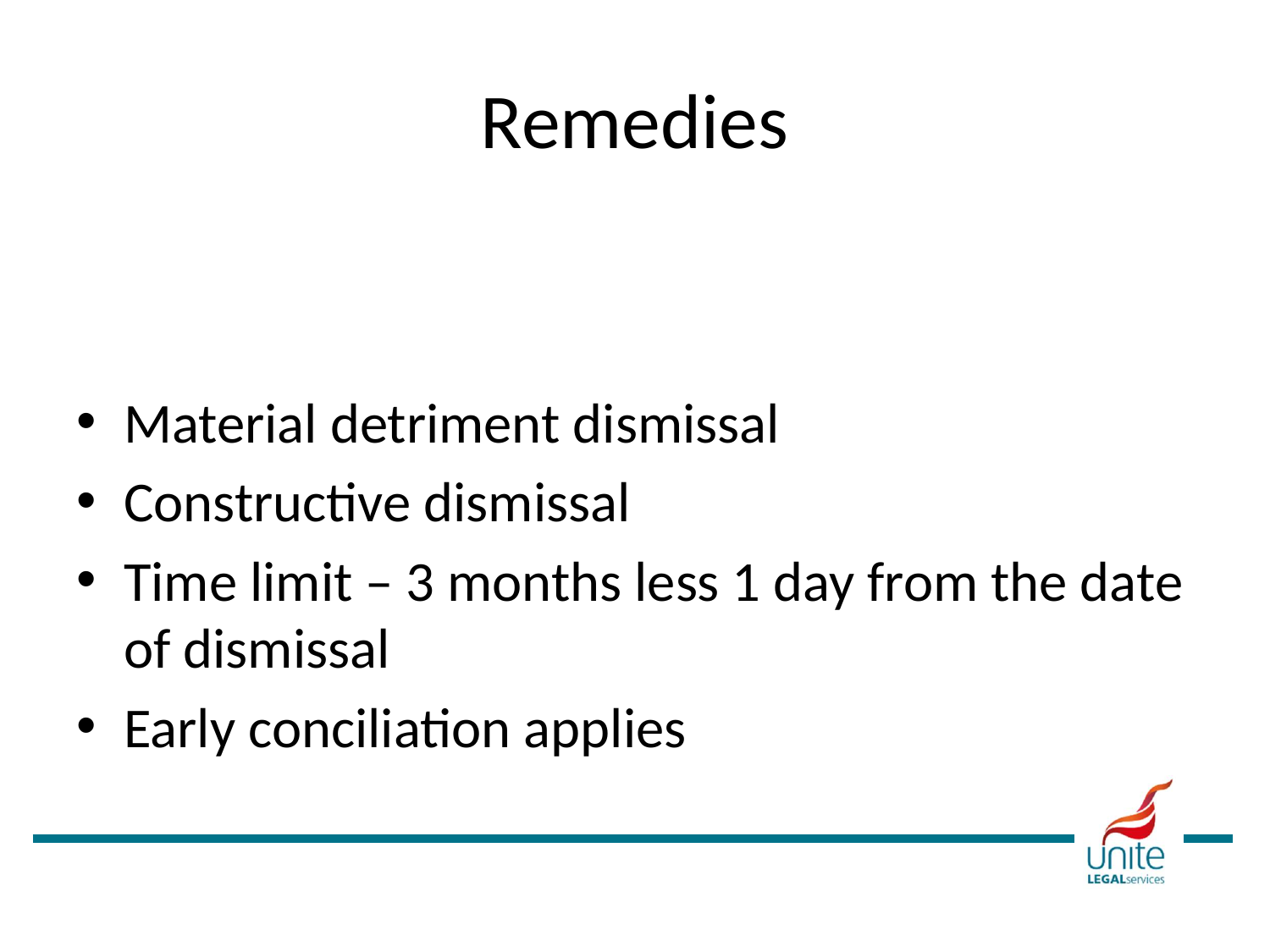

# Remedies

Material detriment dismissal
Constructive dismissal
Time limit – 3 months less 1 day from the date of dismissal
Early conciliation applies